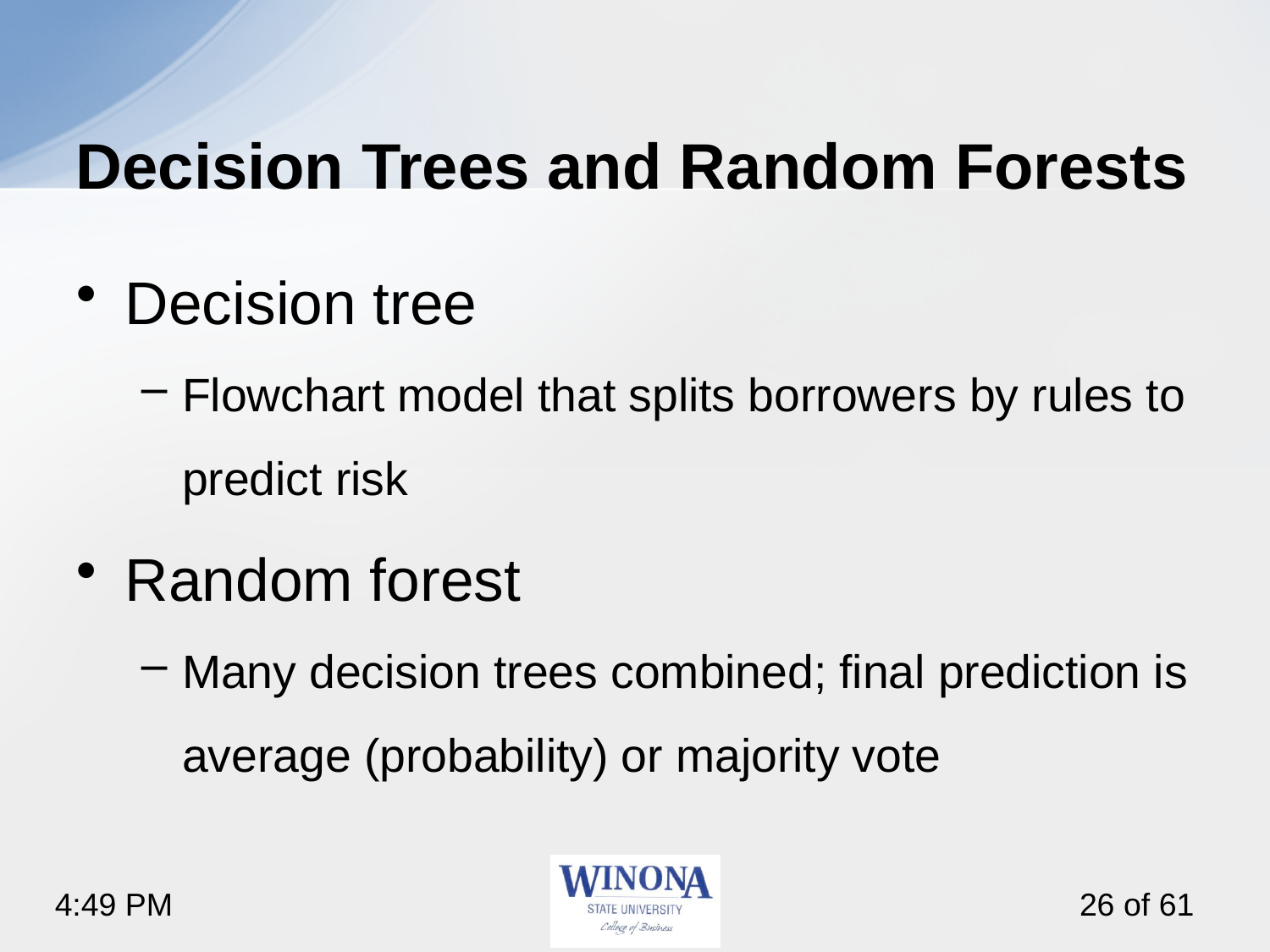

# Decision Trees and Random Forests
Decision tree
Flowchart model that splits borrowers by rules to predict risk
Random forest
Many decision trees combined; final prediction is average (probability) or majority vote